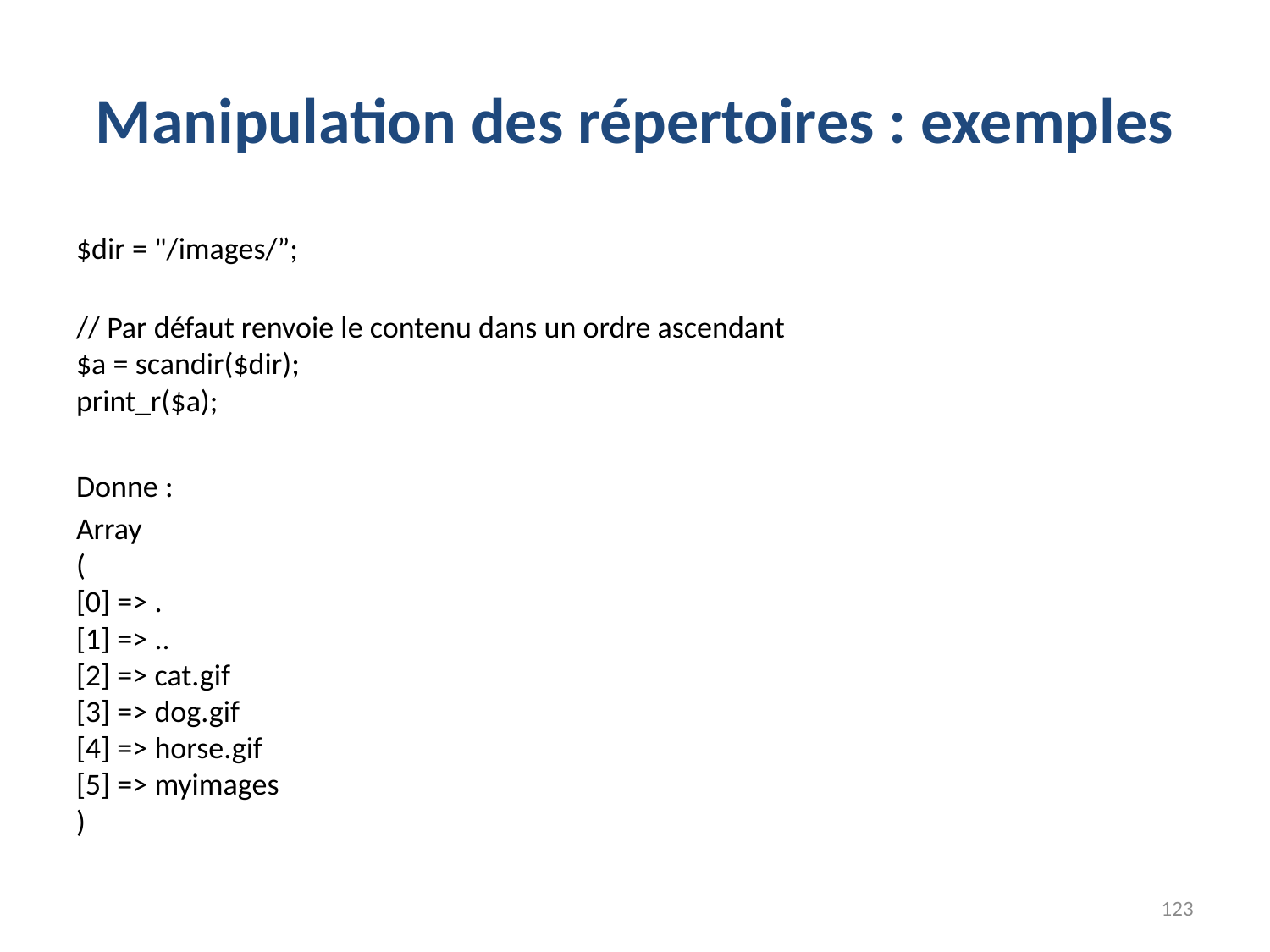

# Manipulation des répertoires : exemples
$dir = "/images/”;
// Par défaut renvoie le contenu dans un ordre ascendant
$a = scandir($dir);
print_r($a);

Donne :
Array
(
[0] => .
[1] => ..
[2] => cat.gif
[3] => dog.gif
[4] => horse.gif
[5] => myimages
)
123